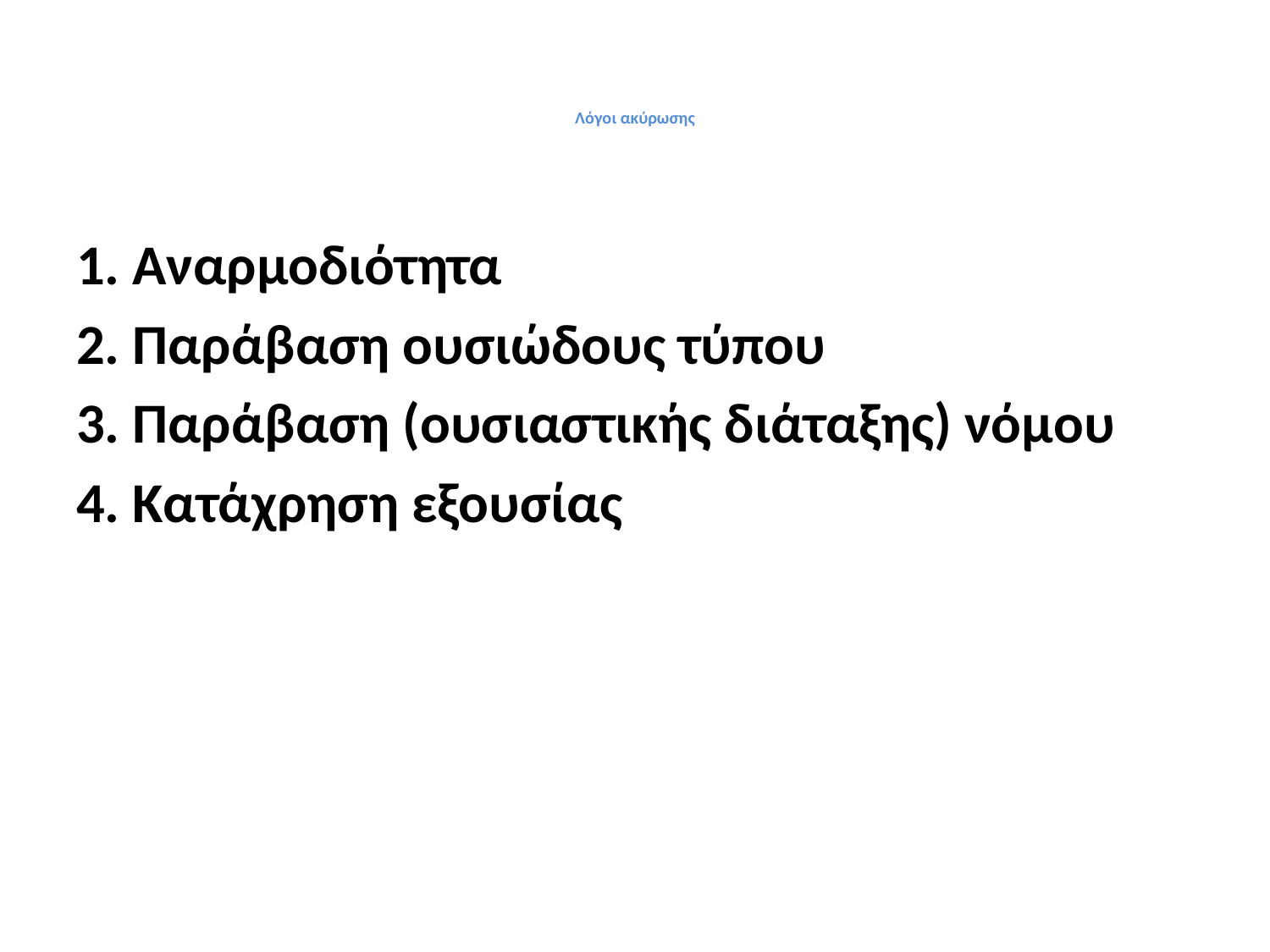

# Λόγοι ακύρωσης
1. Αναρμοδιότητα
2. Παράβαση ουσιώδους τύπου
3. Παράβαση (ουσιαστικής διάταξης) νόμου
4. Κατάχρηση εξουσίας